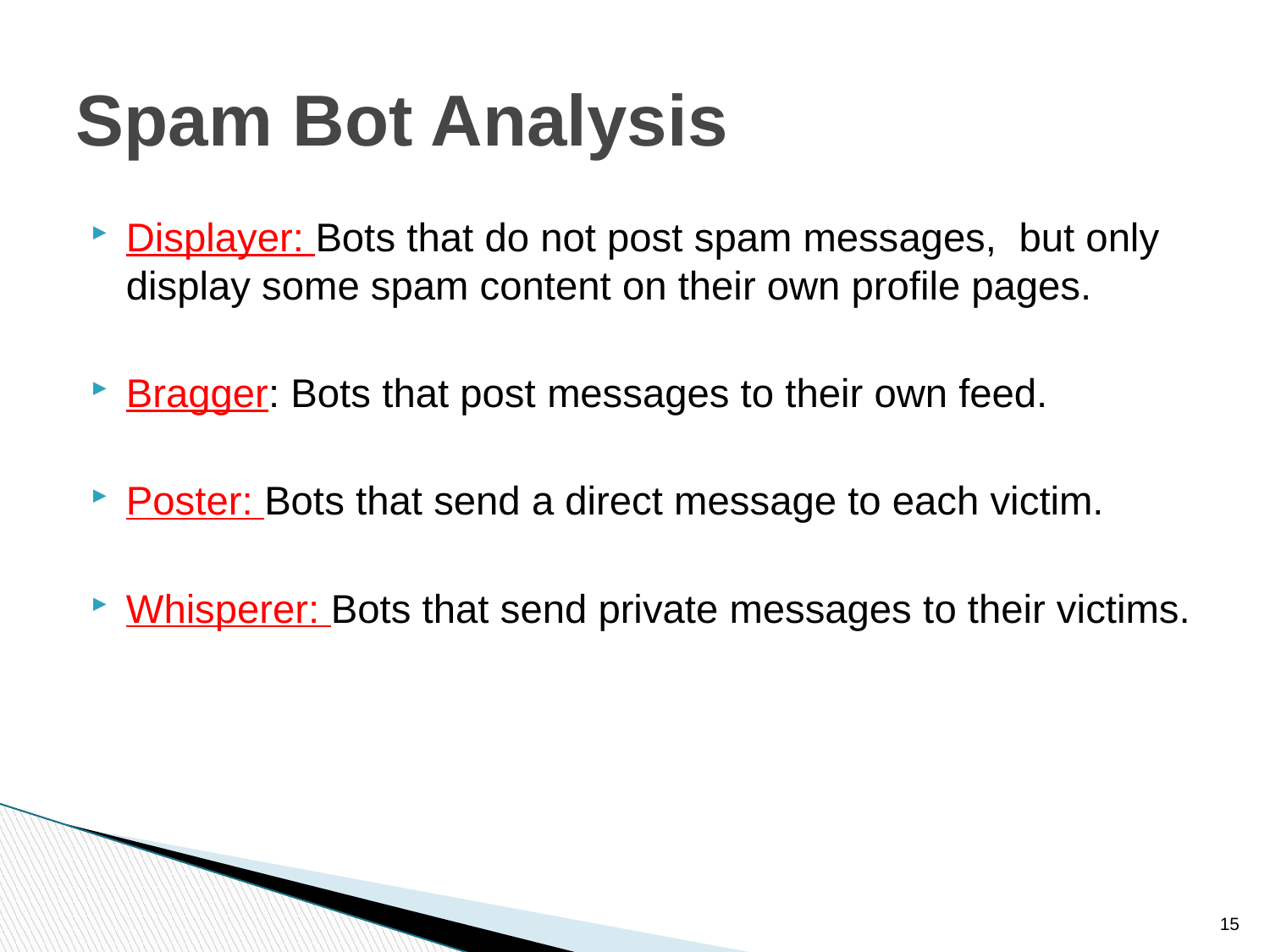

# Spam Bot Analysis
Displayer: Bots that do not post spam messages,  but only display some spam content on their own profile pages.

Bragger: Bots that post messages to their own feed.

Poster: Bots that send a direct message to each victim.

Whisperer: Bots that send private messages to their victims.

15